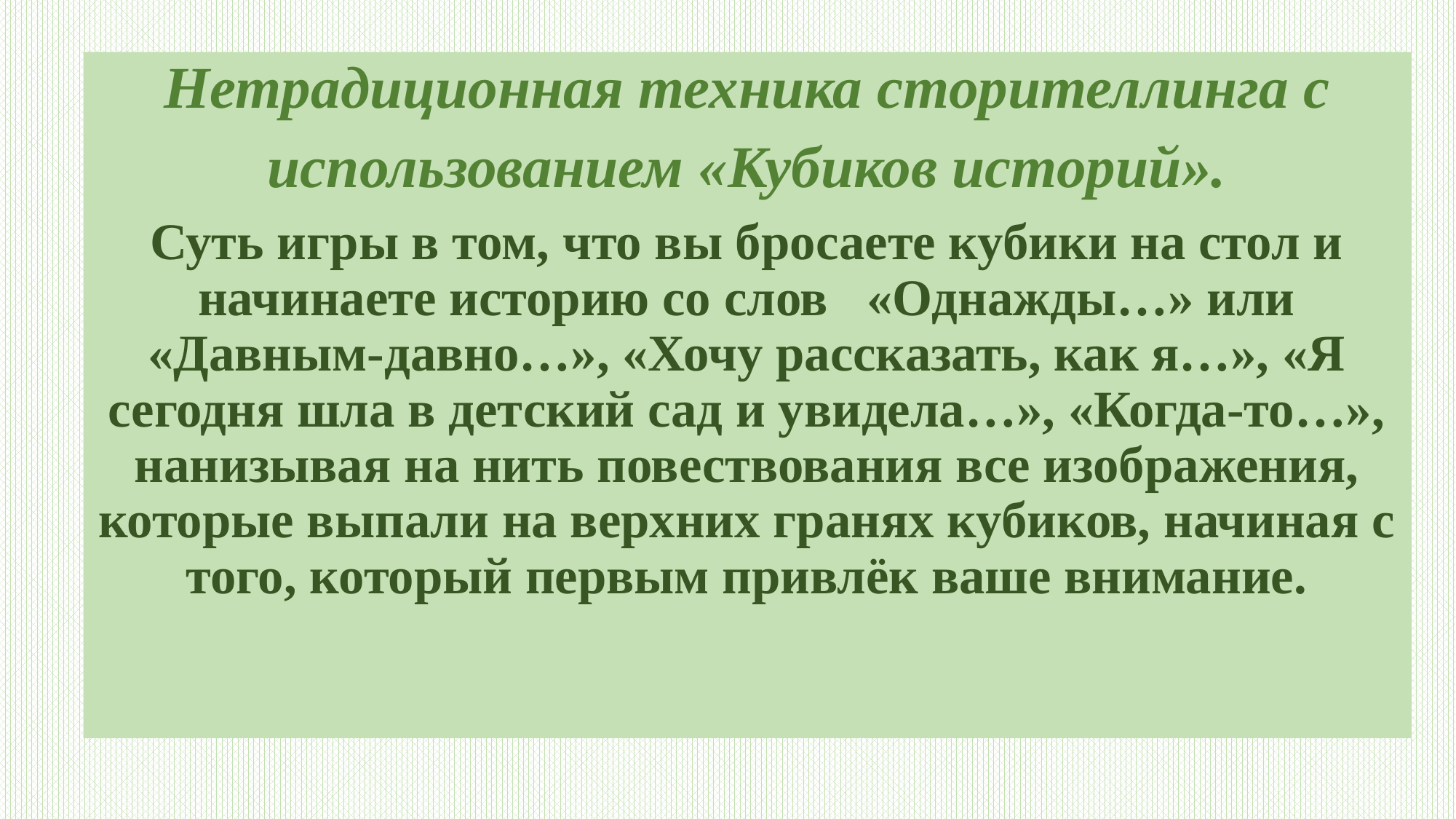

#
Нетрадиционная техника сторителлинга с
 использованием «Кубиков историй».
Суть игры в том, что вы бросаете кубики на стол и начинаете историю со слов   «Однажды…» или «Давным-давно…», «Хочу рассказать, как я…», «Я сегодня шла в детский сад и увидела…», «Когда-то…», нанизывая на нить повествования все изображения, которые выпали на верхних гранях кубиков, начиная с того, который первым привлёк ваше внимание.